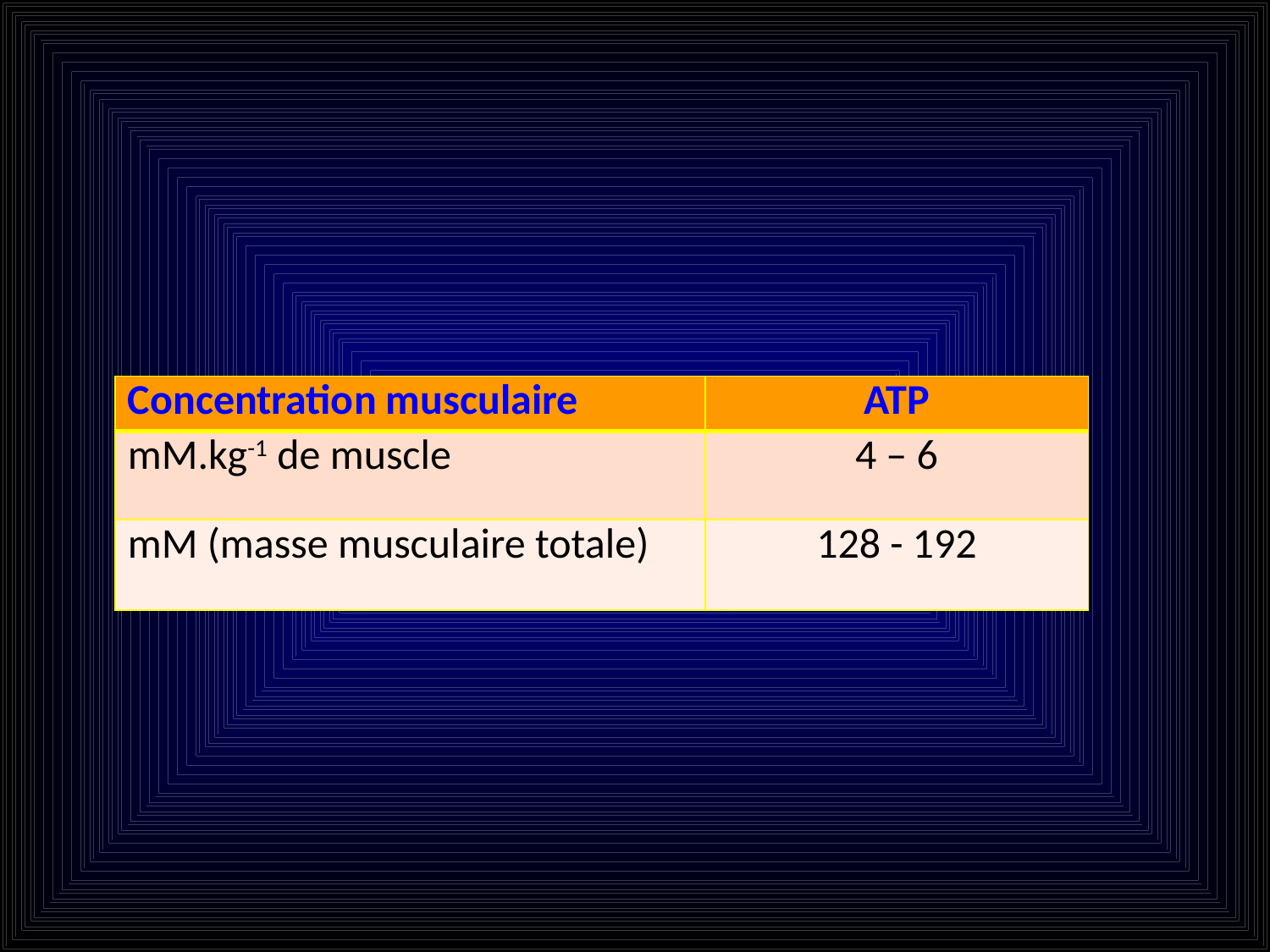

| Concentration musculaire | ATP |
| --- | --- |
| mM.kg-1 de muscle | 4 – 6 |
| mM (masse musculaire totale) | 128 - 192 |